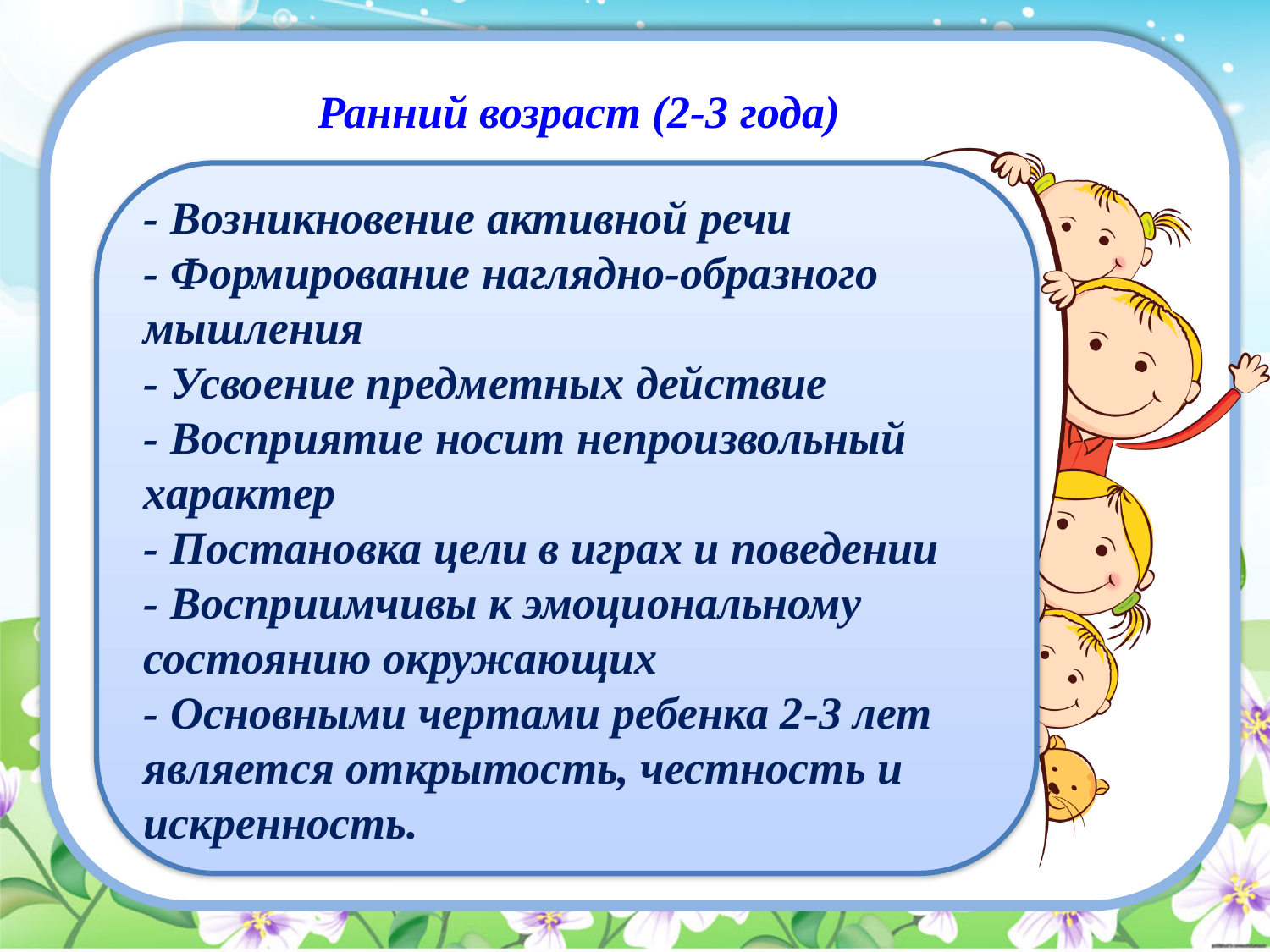

# Ранний возраст (2-3 года)
- Возникновение активной речи
- Формирование наглядно-образного мышления
- Усвоение предметных действие
- Восприятие носит непроизвольный характер
- Постановка цели в играх и поведении
- Восприимчивы к эмоциональному состоянию окружающих
- Основными чертами ребенка 2-3 лет является открытость, честность и искренность.